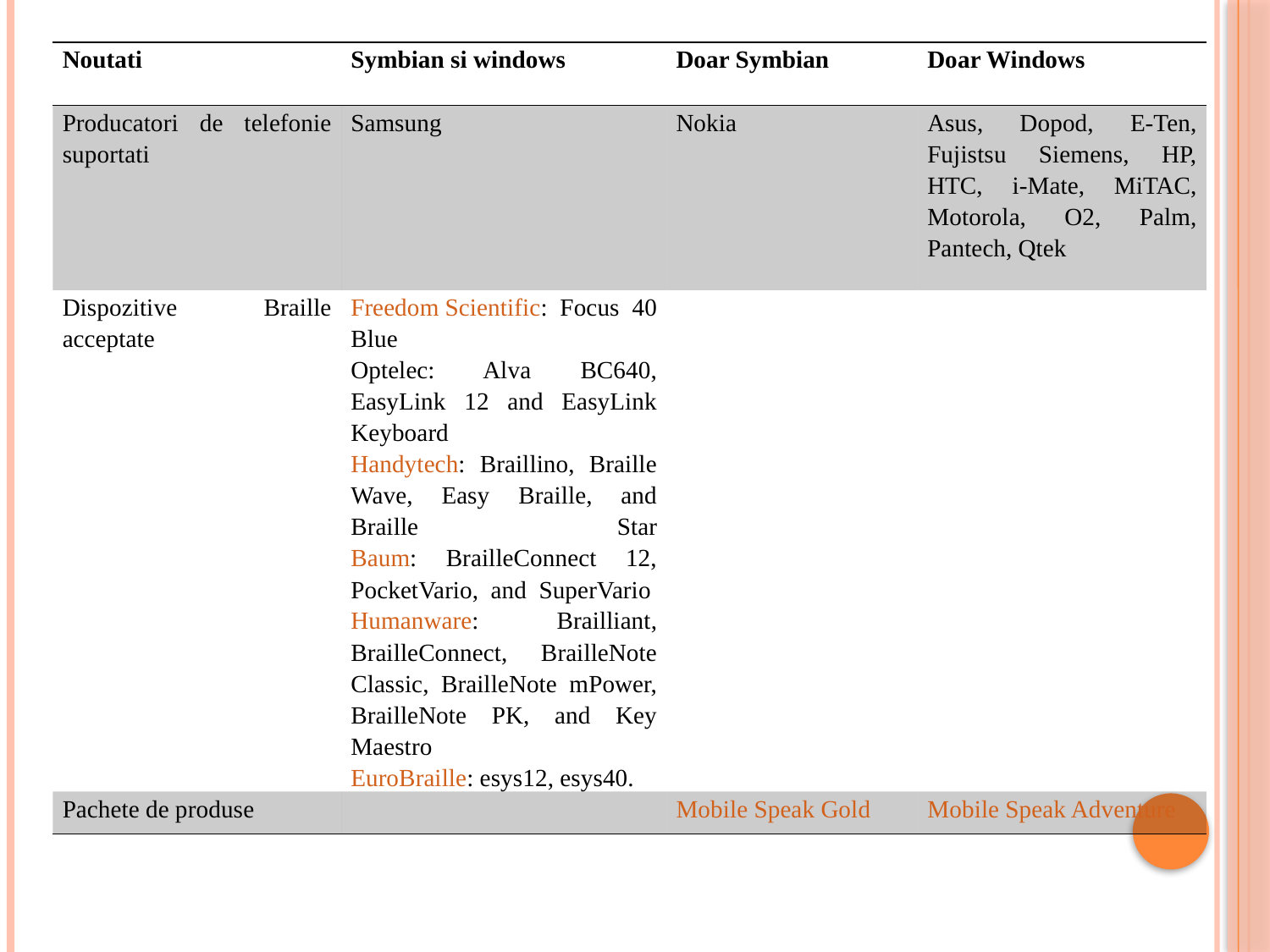

| Noutati | Symbian si windows | Doar Symbian | Doar Windows |
| --- | --- | --- | --- |
| Producatori de telefonie suportati | Samsung | Nokia | Asus, Dopod, E-Ten, Fujistsu Siemens, HP, HTC, i-Mate, MiTAC, Motorola, O2, Palm, Pantech, Qtek |
| Dispozitive Braille acceptate | Freedom Scientific: Focus 40 Blue  Optelec: Alva BC640, EasyLink 12 and EasyLink Keyboard Handytech: Braillino, Braille Wave, Easy Braille, and Braille Star Baum: BrailleConnect 12, PocketVario, and SuperVario  Humanware: Brailliant, BrailleConnect, BrailleNote Classic, BrailleNote mPower, BrailleNote PK, and Key Maestro EuroBraille: esys12, esys40. |  |  |
| Pachete de produse |  | Mobile Speak Gold | Mobile Speak Adventure |